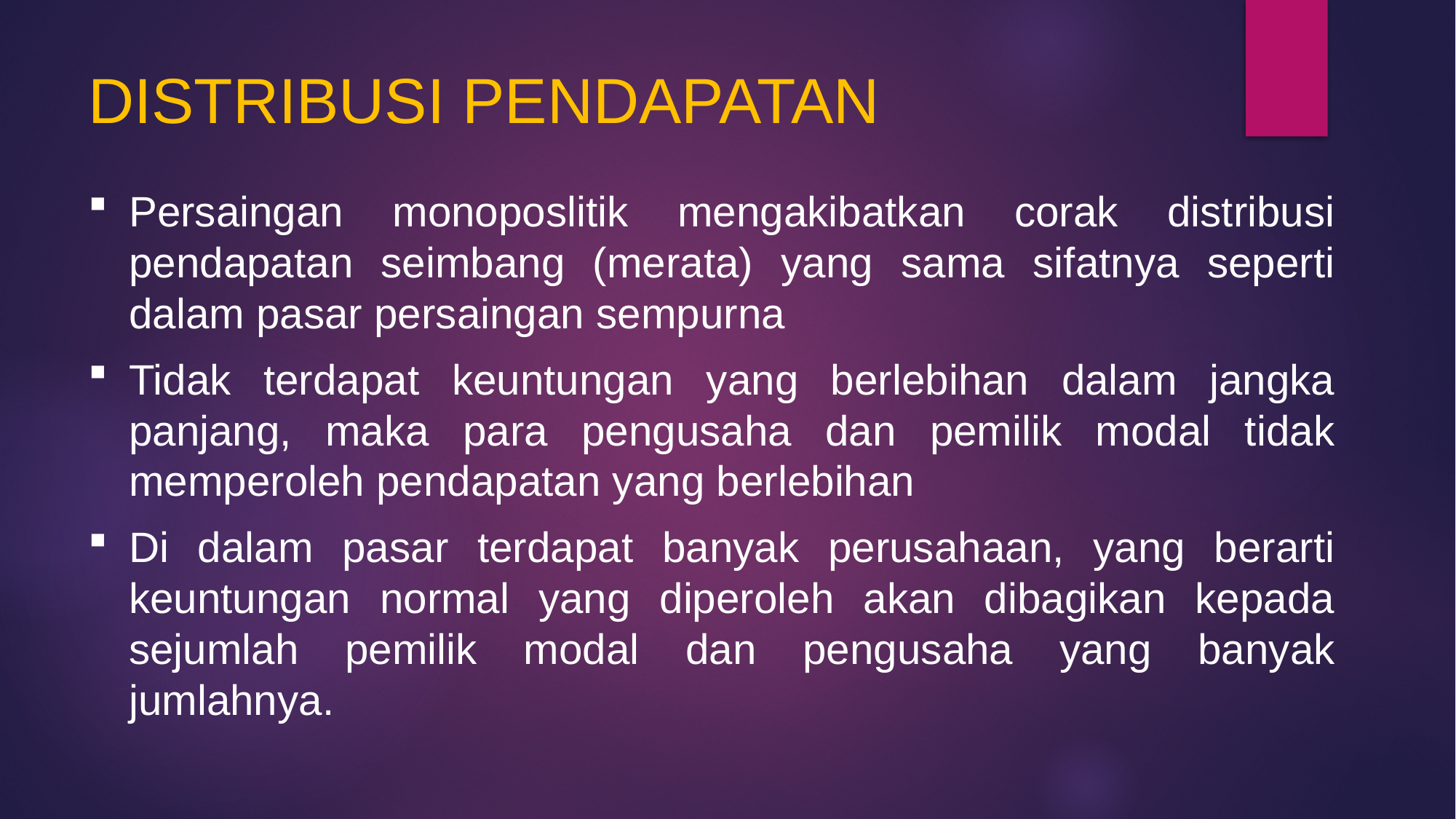

# DISTRIBUSI PENDAPATAN
Persaingan monoposlitik mengakibatkan corak distribusi pendapatan seimbang (merata) yang sama sifatnya seperti dalam pasar persaingan sempurna
Tidak terdapat keuntungan yang berlebihan dalam jangka panjang, maka para pengusaha dan pemilik modal tidak memperoleh pendapatan yang berlebihan
Di dalam pasar terdapat banyak perusahaan, yang berarti keuntungan normal yang diperoleh akan dibagikan kepada sejumlah pemilik modal dan pengusaha yang banyak jumlahnya.